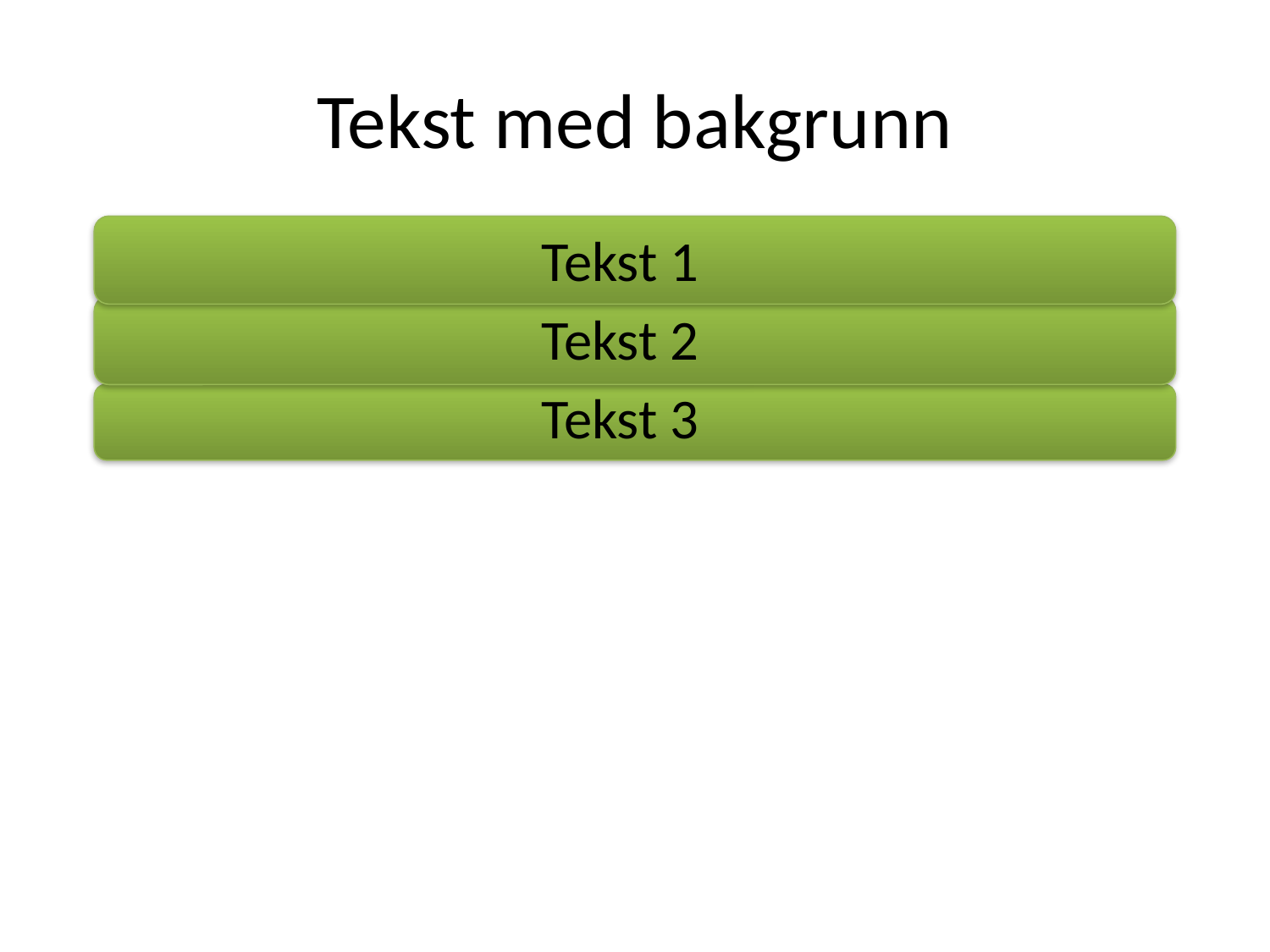

# Tekst med bakgrunn

Tekst 1
Tekst 2
Tekst 3